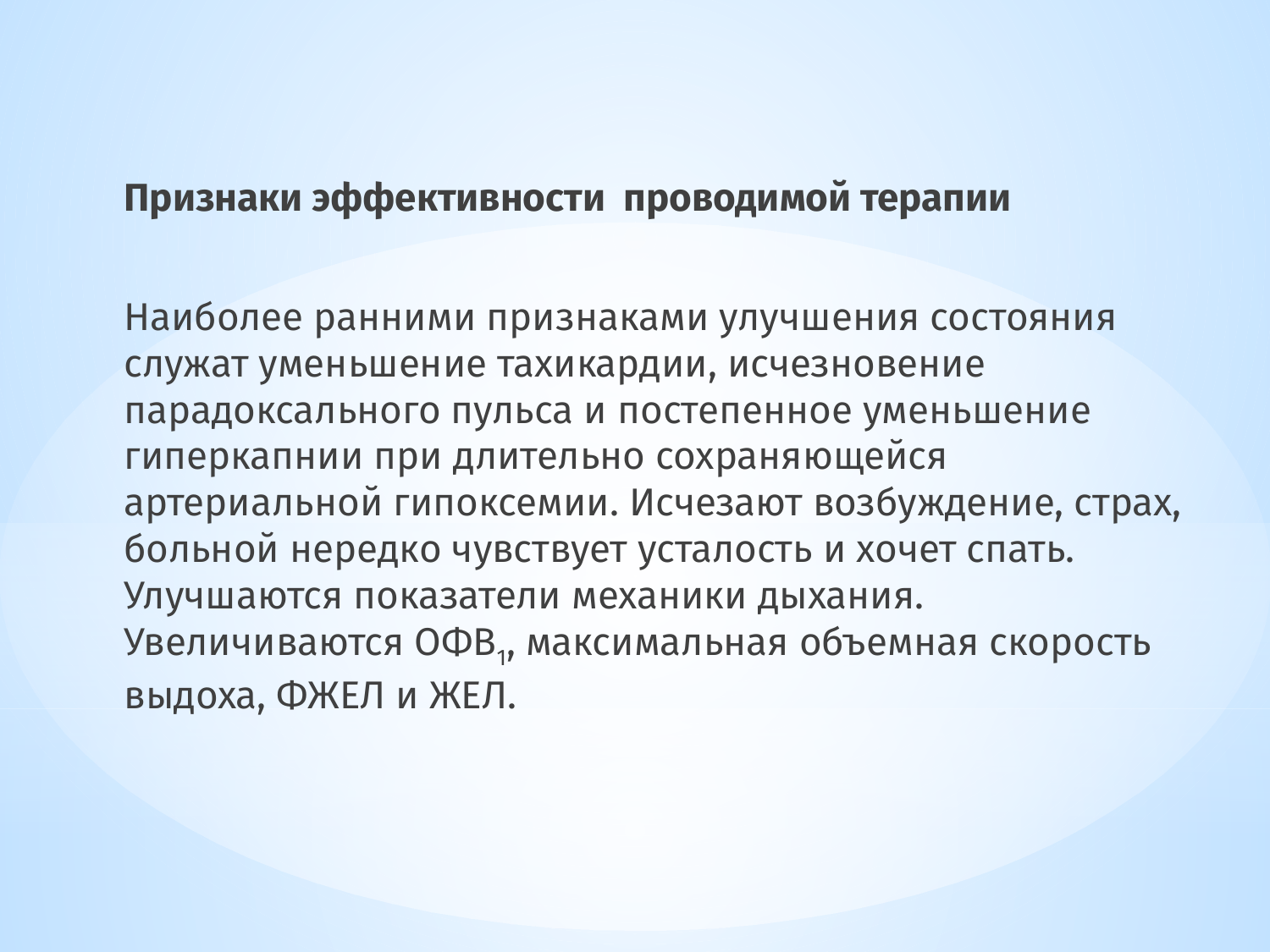

Признаки эффективности  проводимой терапии

Наиболее ранними признаками улучшения состояния служат уменьшение тахикардии, исчезновение парадоксального пульса и постепенное уменьшение гиперкапнии при длительно сохраняющейся артериальной гипоксемии. Исчезают возбуждение, страх, больной нередко чувствует усталость и хочет спать. Улучшаются показатели механики дыхания. Увеличиваются ОФВ1, максимальная объемная скорость выдоха, ФЖЕЛ и ЖЕЛ.